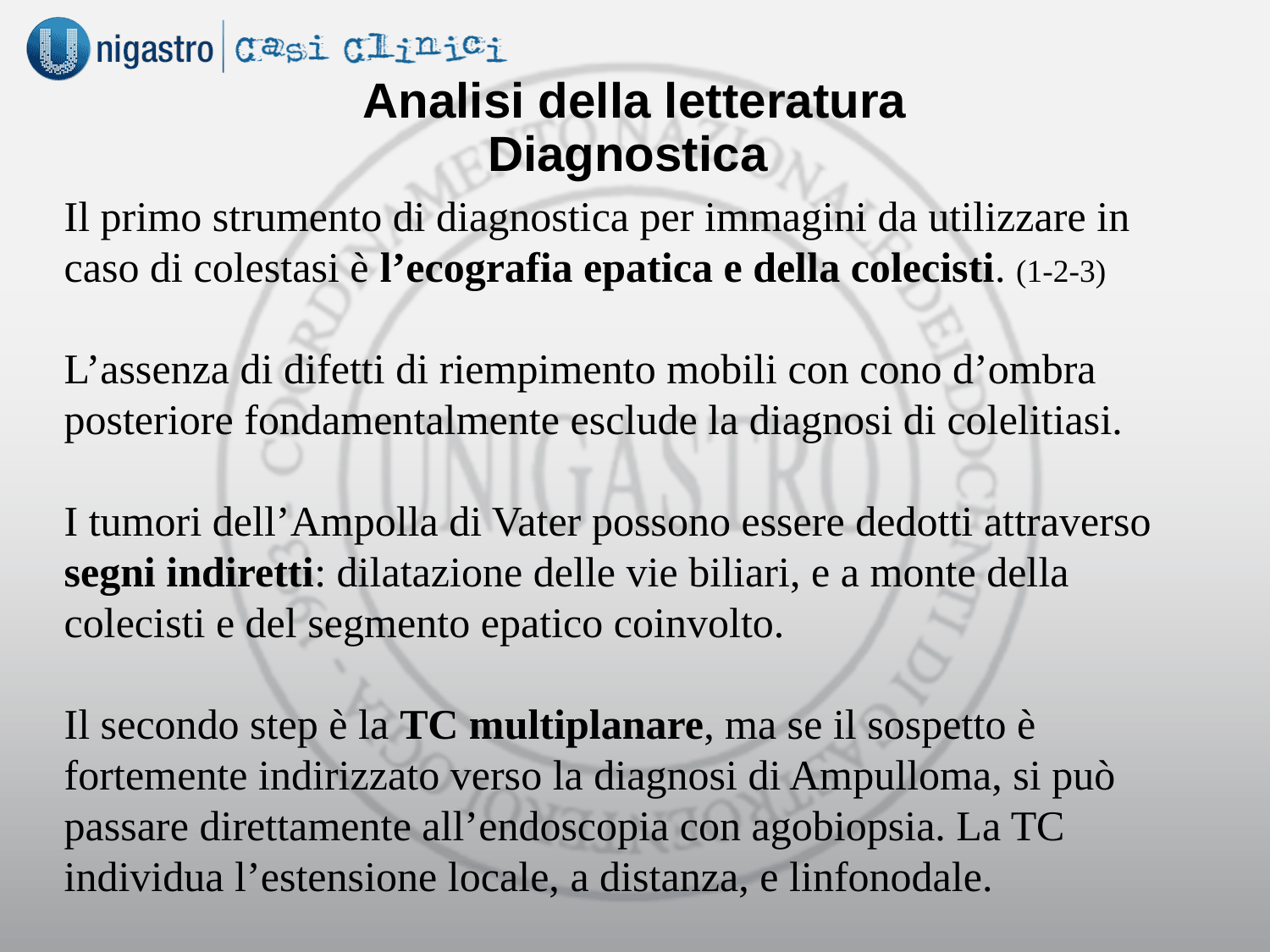

Analisi della letteratura
Diagnostica
Il primo strumento di diagnostica per immagini da utilizzare in caso di colestasi è l’ecografia epatica e della colecisti. (1-2-3)

L’assenza di difetti di riempimento mobili con cono d’ombra posteriore fondamentalmente esclude la diagnosi di colelitiasi.

I tumori dell’Ampolla di Vater possono essere dedotti attraverso segni indiretti: dilatazione delle vie biliari, e a monte della colecisti e del segmento epatico coinvolto.

Il secondo step è la TC multiplanare, ma se il sospetto è fortemente indirizzato verso la diagnosi di Ampulloma, si può passare direttamente all’endoscopia con agobiopsia. La TC individua l’estensione locale, a distanza, e linfonodale.